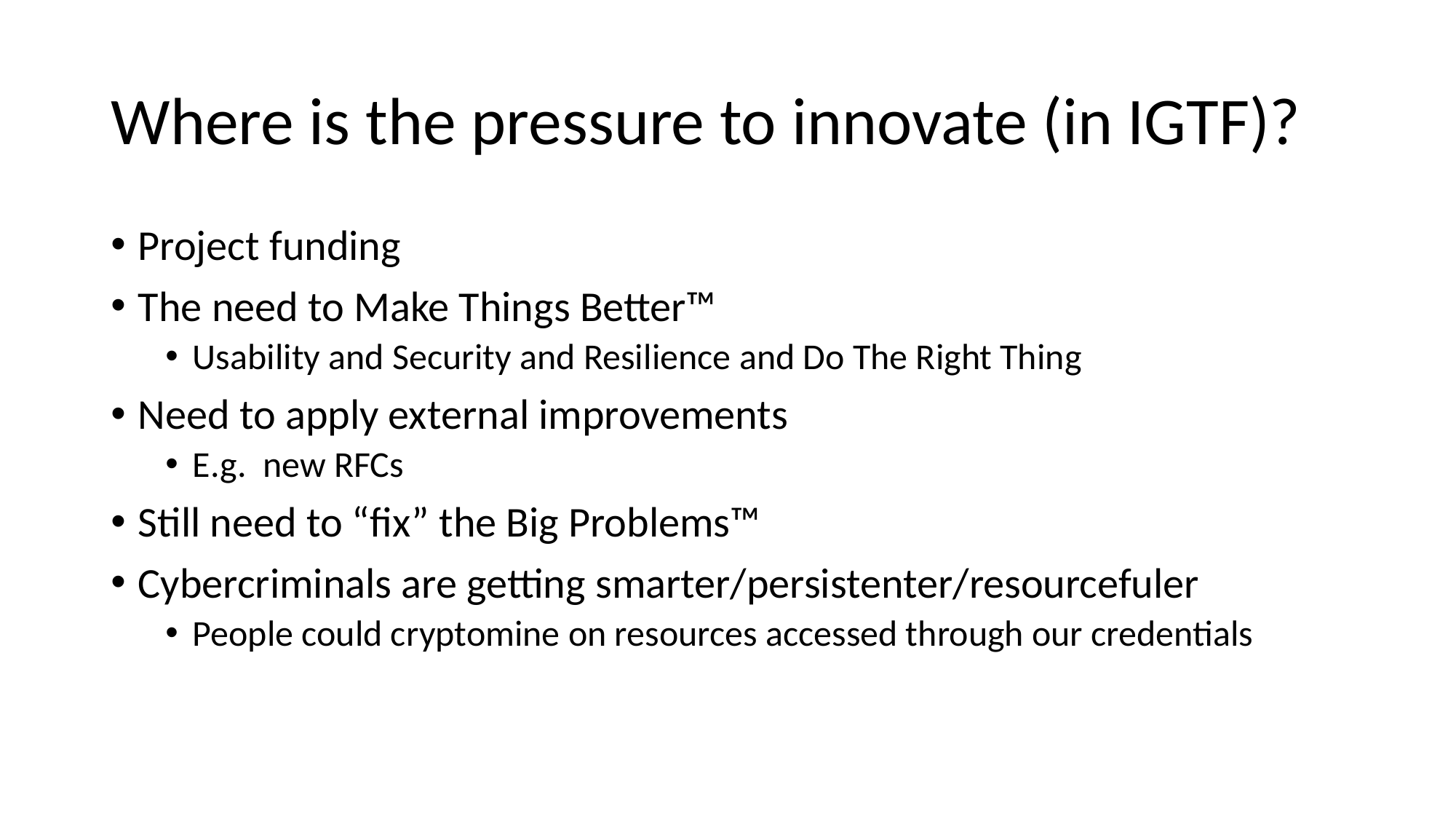

# Where is the pressure to innovate (in IGTF)?
Project funding
The need to Make Things Better™
Usability and Security and Resilience and Do The Right Thing
Need to apply external improvements
E.g.  new RFCs
Still need to “fix” the Big Problems™
Cybercriminals are getting smarter/persistenter/resourcefuler
People could cryptomine on resources accessed through our credentials